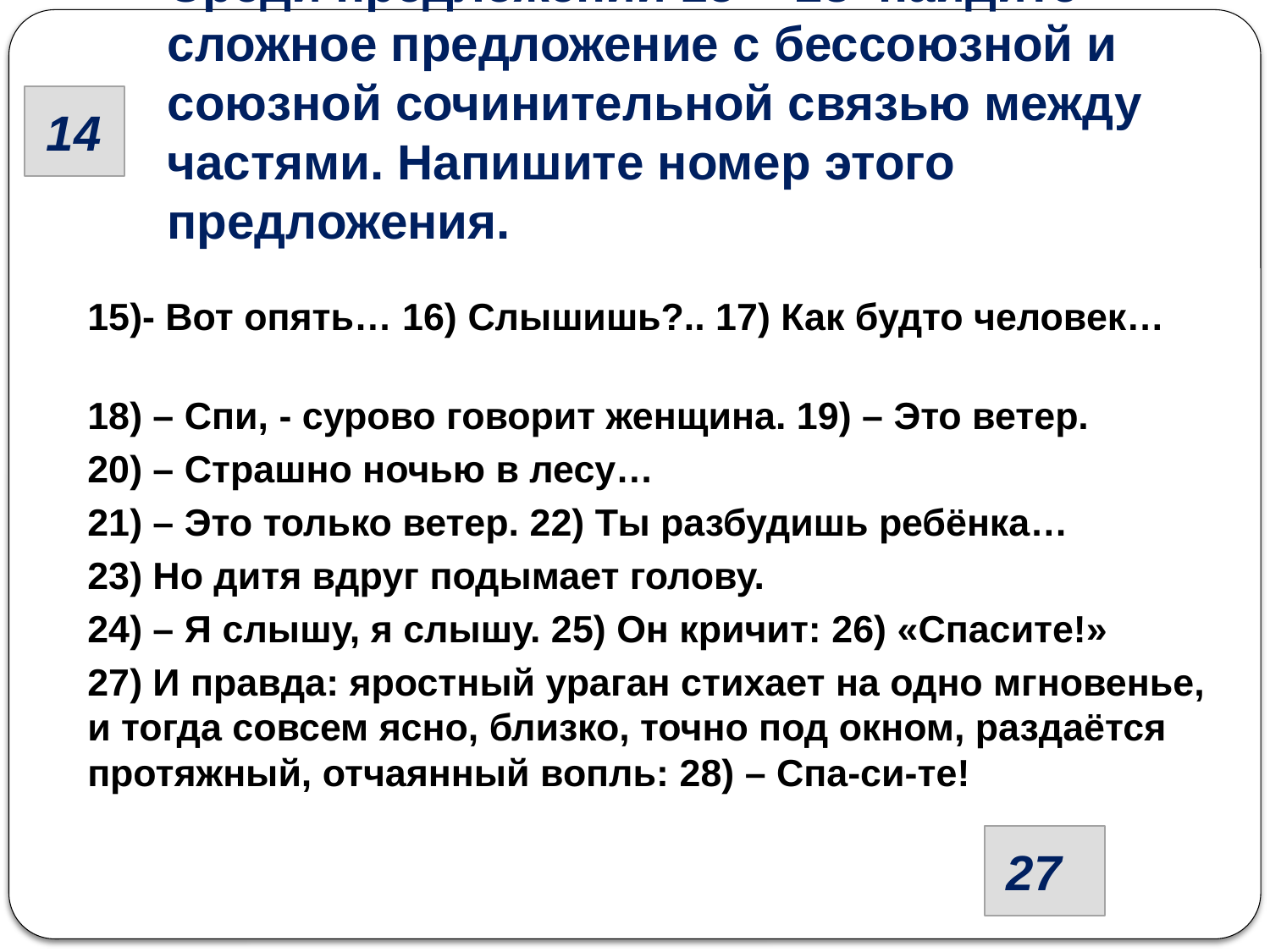

# Среди предложений 15 -- 28  найдите сложное предложение с бессоюзной и союзной сочинительной связью между частями. Напишите номер этого предложения.
 14
15)- Вот опять… 16) Слышишь?.. 17) Как будто человек…
18) – Спи, - сурово говорит женщина. 19) – Это ветер.
20) – Страшно ночью в лесу…
21) – Это только ветер. 22) Ты разбудишь ребёнка…
23) Но дитя вдруг подымает голову.
24) – Я слышу, я слышу. 25) Он кричит: 26) «Спасите!»
27) И правда: яростный ураган стихает на одно мгновенье, и тогда совсем ясно, близко, точно под окном, раздаётся протяжный, отчаянный вопль: 28) – Спа-си-те!

 27